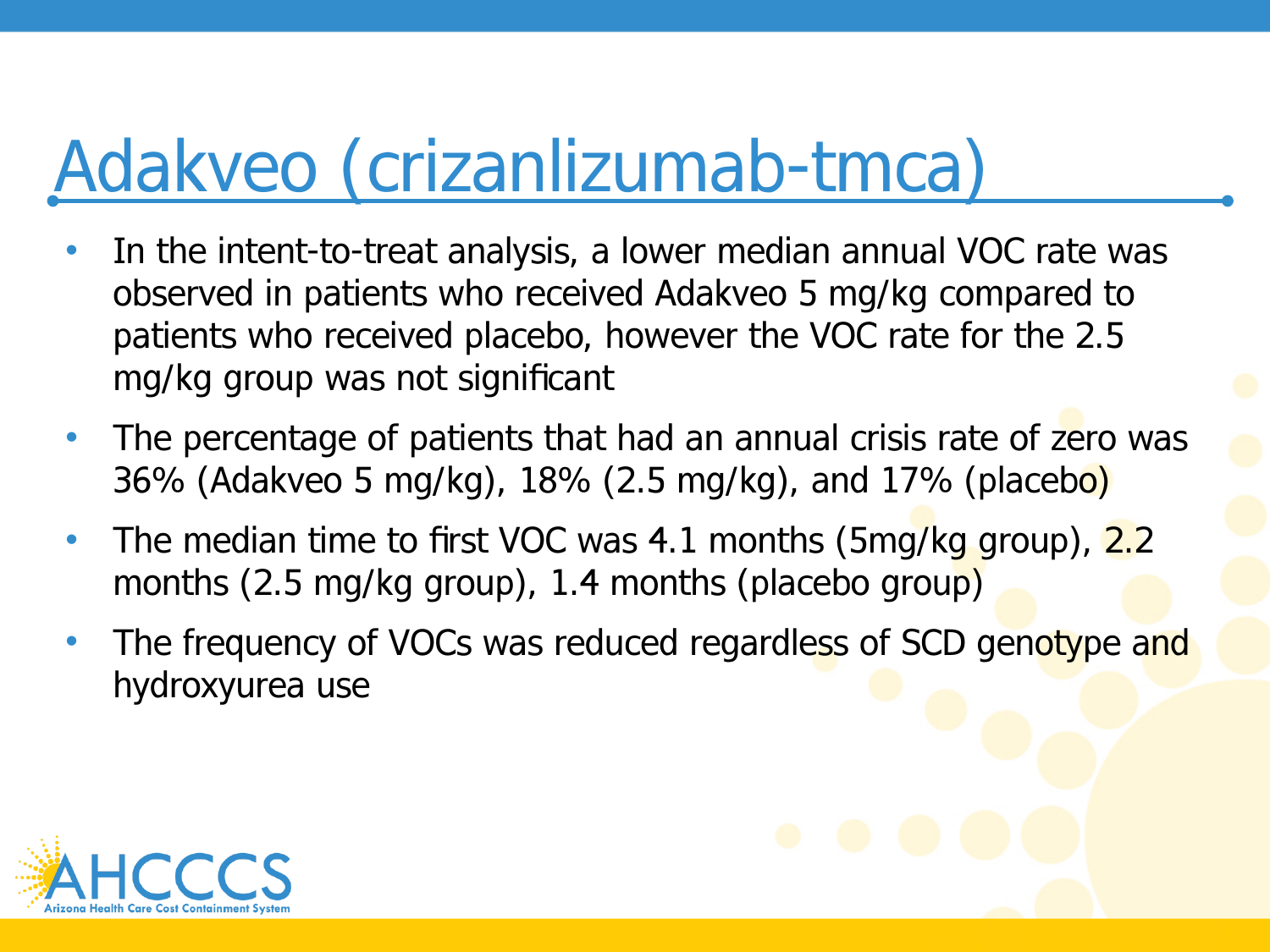

# Adakveo (crizanlizumab-tmca)
In the intent-to-treat analysis, a lower median annual VOC rate was observed in patients who received Adakveo 5 mg/kg compared to patients who received placebo, however the VOC rate for the 2.5 mg/kg group was not significant
The percentage of patients that had an annual crisis rate of zero was 36% (Adakveo 5 mg/kg), 18% (2.5 mg/kg), and 17% (placebo)
The median time to first VOC was 4.1 months (5mg/kg group), 2.2 months (2.5 mg/kg group), 1.4 months (placebo group)
The frequency of VOCs was reduced regardless of SCD genotype and hydroxyurea use